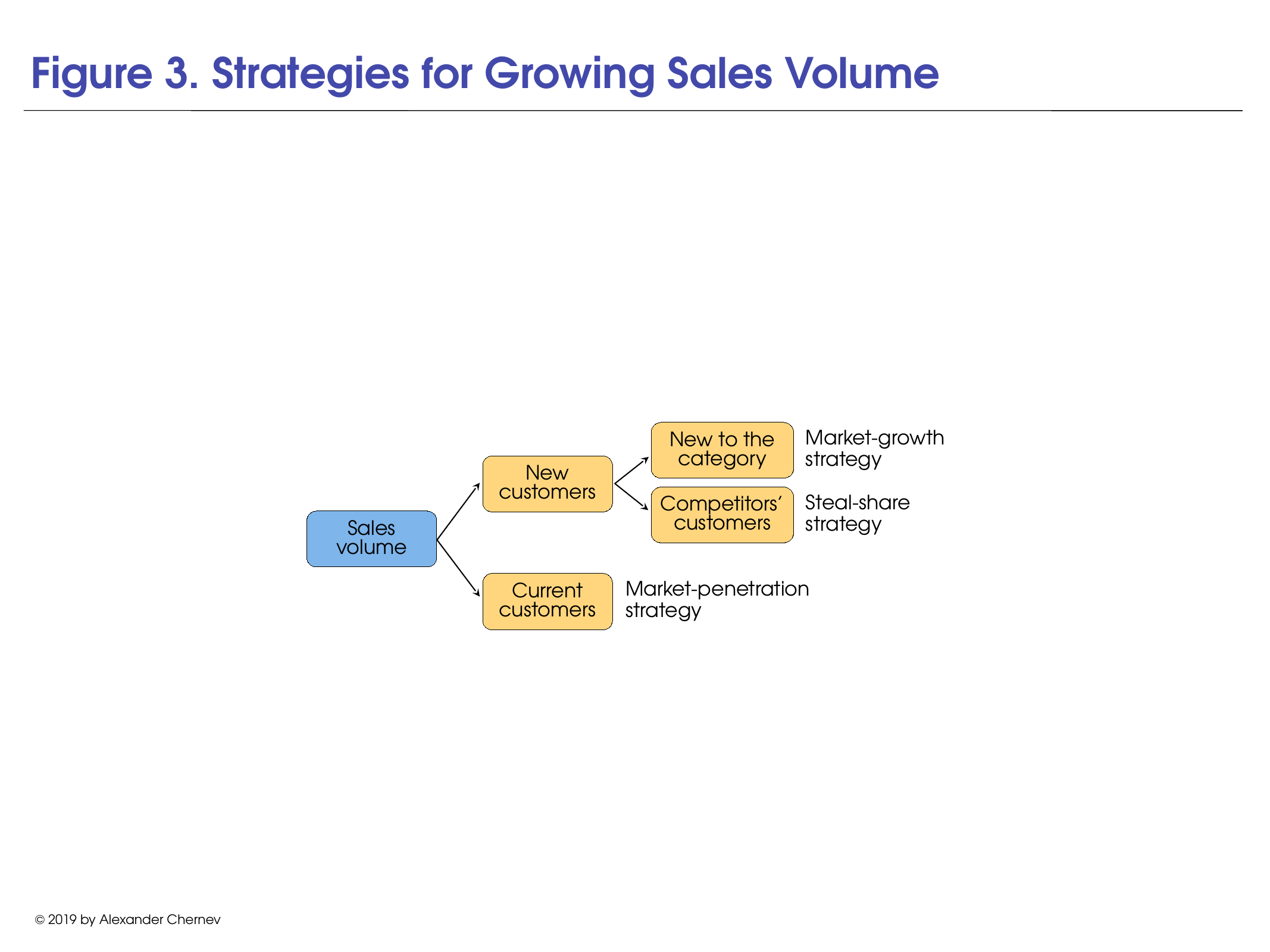

# Figure 3. Strategies for Growing Sales Volume

Market-growth strategy
New to the category
New customers

Steal-share strategy
Competitors’ customers
Sales volume

Market-penetration strategy
Current customers